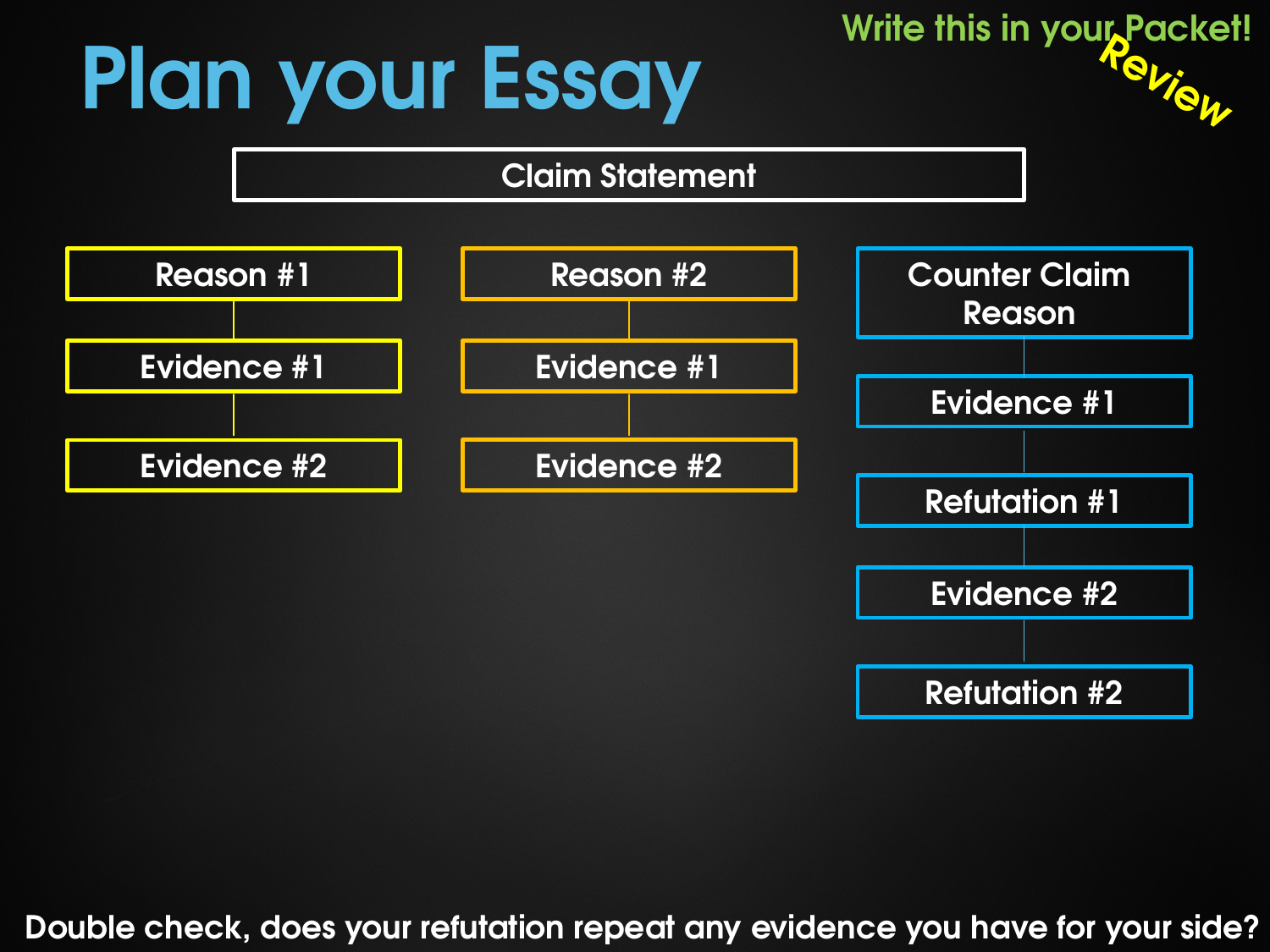

Write this in your Packet!
# Plan your Essay
Review
Claim Statement
Reason #1
Reason #2
Counter Claim  Reason
Evidence #1
Evidence #1
Evidence #1
Evidence #2
Evidence #2
Refutation #1
Evidence #2
Refutation #2
Double check, does your refutation repeat any evidence you have for your side?